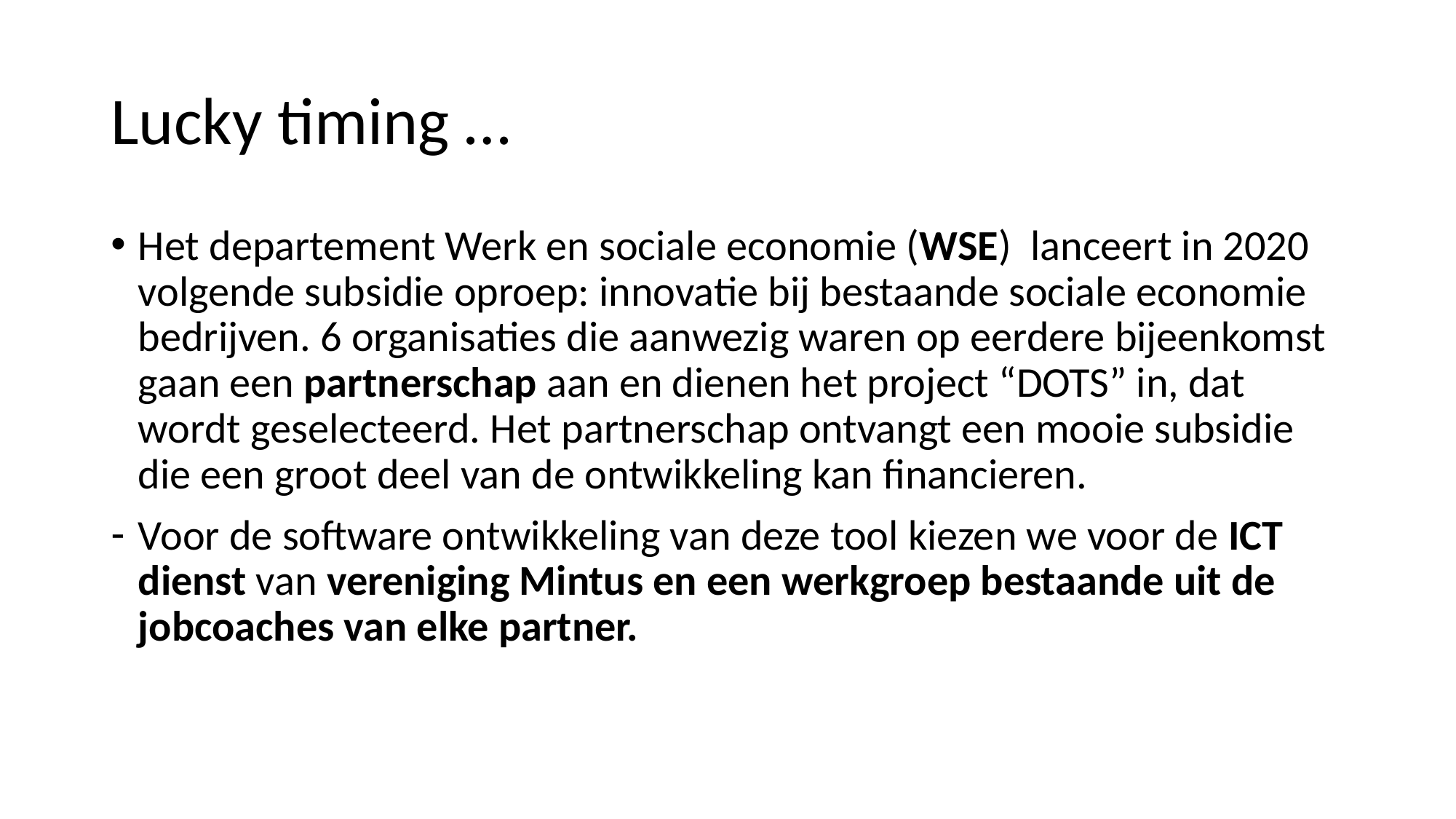

# Lucky timing …
Het departement Werk en sociale economie (WSE)  lanceert in 2020 volgende subsidie oproep: innovatie bij bestaande sociale economie bedrijven. 6 organisaties die aanwezig waren op eerdere bijeenkomst gaan een partnerschap aan en dienen het project “DOTS” in, dat wordt geselecteerd. Het partnerschap ontvangt een mooie subsidie die een groot deel van de ontwikkeling kan financieren.
Voor de software ontwikkeling van deze tool kiezen we voor de ICT dienst van vereniging Mintus en een werkgroep bestaande uit de jobcoaches van elke partner.